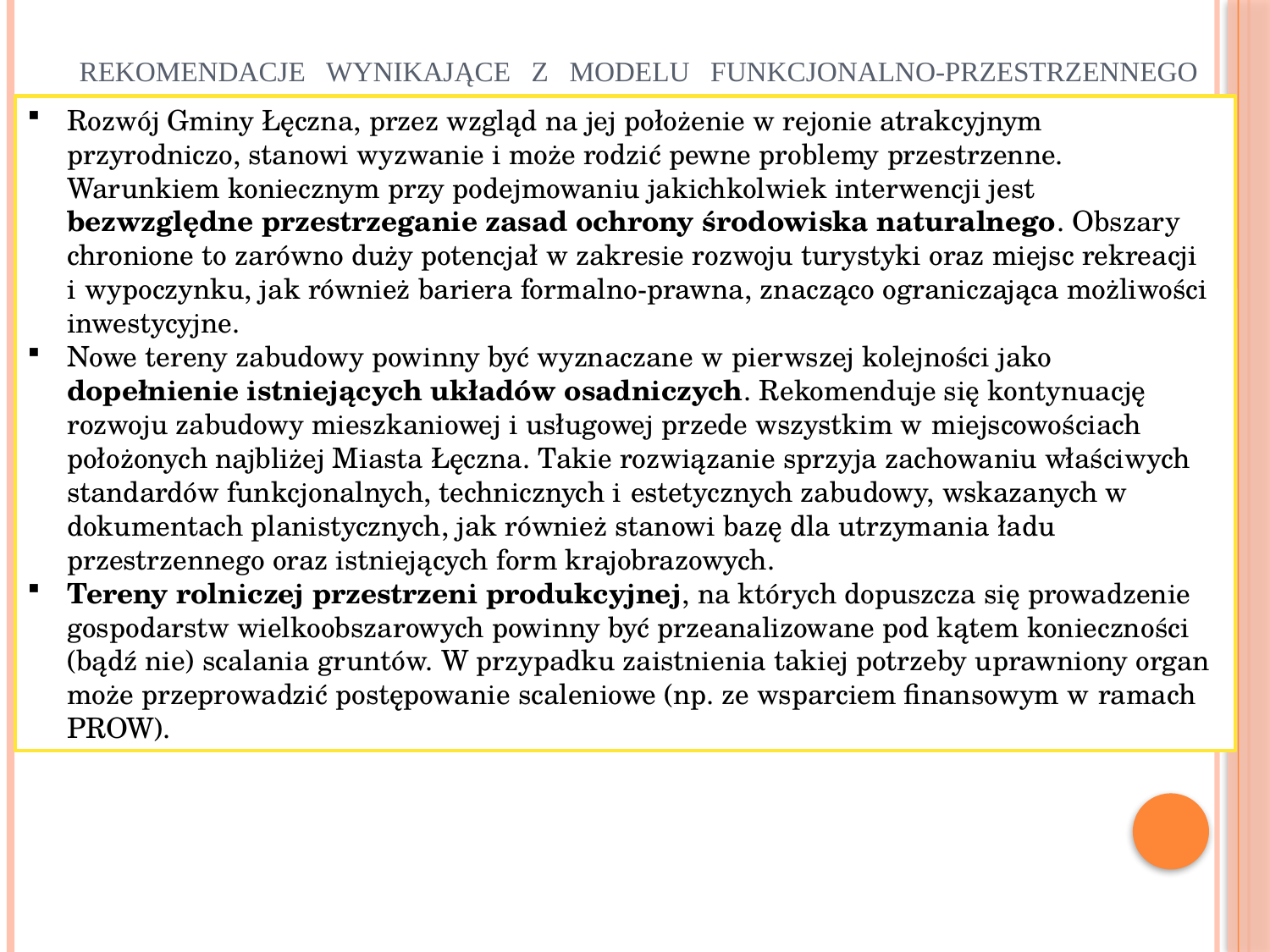

# REKOMENDACJE   WYNIKAJĄCE   Z   MODELU   FUNKCJONALNO-PRZESTRZENNEGO
Rozwój Gminy Łęczna, przez wzgląd na jej położenie w rejonie atrakcyjnym  przyrodniczo, stanowi wyzwanie i może rodzić pewne problemy przestrzenne. Warunkiem koniecznym przy podejmowaniu jakichkolwiek interwencji jest bezwzględne przestrzeganie zasad ochrony środowiska naturalnego. Obszary chronione to zarówno duży potencjał w zakresie rozwoju turystyki oraz miejsc rekreacji i wypoczynku, jak również bariera formalno-prawna, znacząco ograniczająca możliwości inwestycyjne.
Nowe tereny zabudowy powinny być wyznaczane w pierwszej kolejności jako dopełnienie istniejących układów osadniczych. Rekomenduje się kontynuację rozwoju zabudowy mieszkaniowej i usługowej przede wszystkim w miejscowościach położonych najbliżej Miasta Łęczna. Takie rozwiązanie sprzyja zachowaniu właściwych standardów funkcjonalnych, technicznych i estetycznych zabudowy, wskazanych w dokumentach planistycznych, jak również stanowi bazę dla utrzymania ładu przestrzennego oraz istniejących form krajobrazowych.
Tereny rolniczej przestrzeni produkcyjnej, na których dopuszcza się prowadzenie gospodarstw wielkoobszarowych powinny być przeanalizowane pod kątem konieczności (bądź nie) scalania gruntów. W przypadku zaistnienia takiej potrzeby uprawniony organ może przeprowadzić postępowanie scaleniowe (np. ze wsparciem finansowym w ramach PROW).